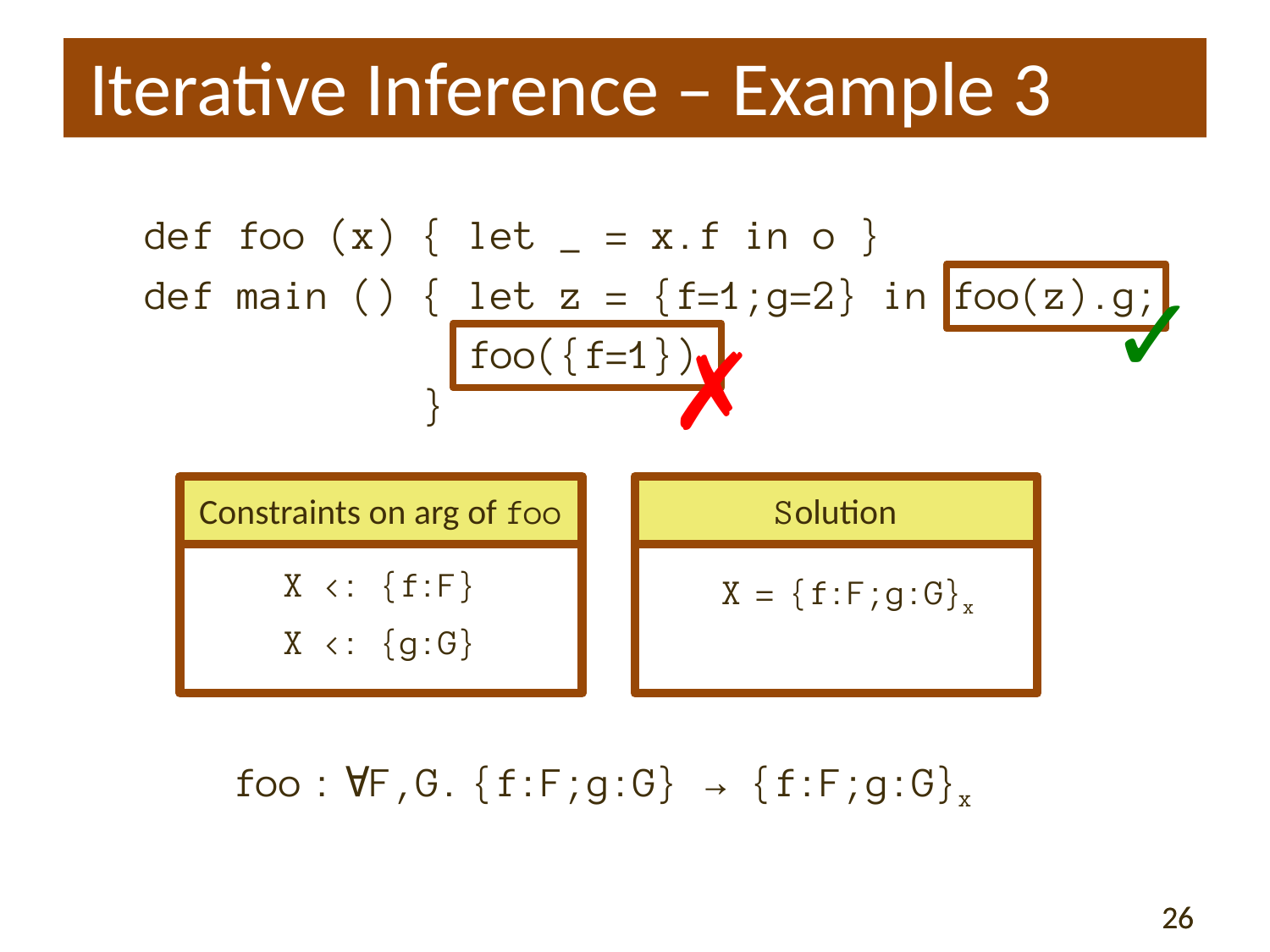

# Iterative Inference – Example 3
   def foo (x) { let _ = x.f in o }
   def main () { let z = {f=1;g=2} in foo(z).g;
                 foo({f=1})
             }
✓

✗

Constraints on arg of foo
Solution

X = {f:F;g:G}x
X <: {f:F}
X <: {g:G}
foo : ∀F,G. {f:F;g:G} → {f:F;g:G}x
26
26